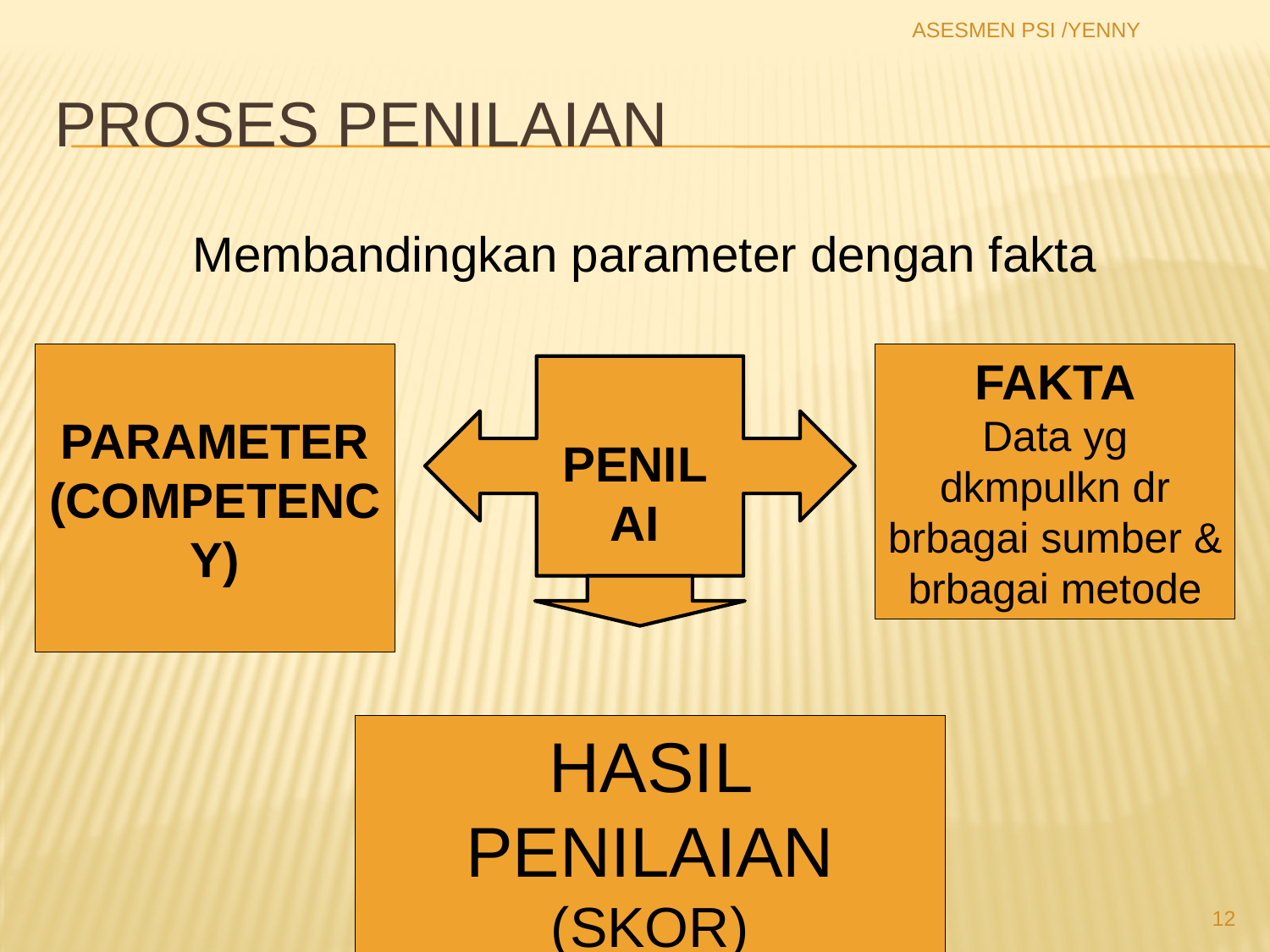

ASESMEN PSI /YENNY
# PROSES PENILAIAN
Membandingkan parameter dengan fakta

PARAMETER
(COMPETENCY)

FAKTA
Data yg dkmpulkn dr brbagai sumber & brbagai metode

PENILAI

HASIL PENILAIAN
(SKOR)
12